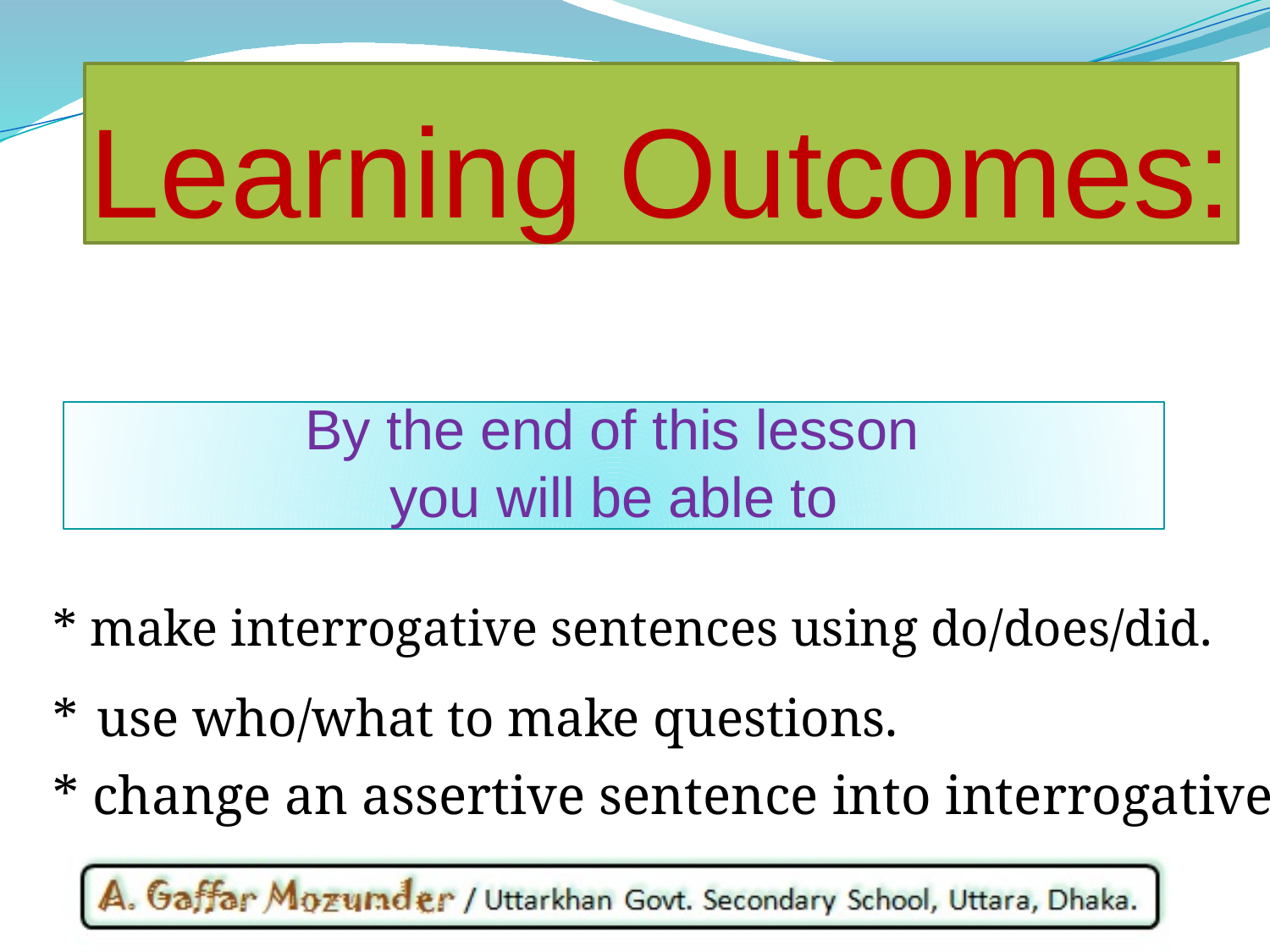

Learning Outcomes:
 By the end of this lesson
you will be able to
* make interrogative sentences using do/does/did.

* use who/what to make questions.
* change an assertive sentence into interrogative.